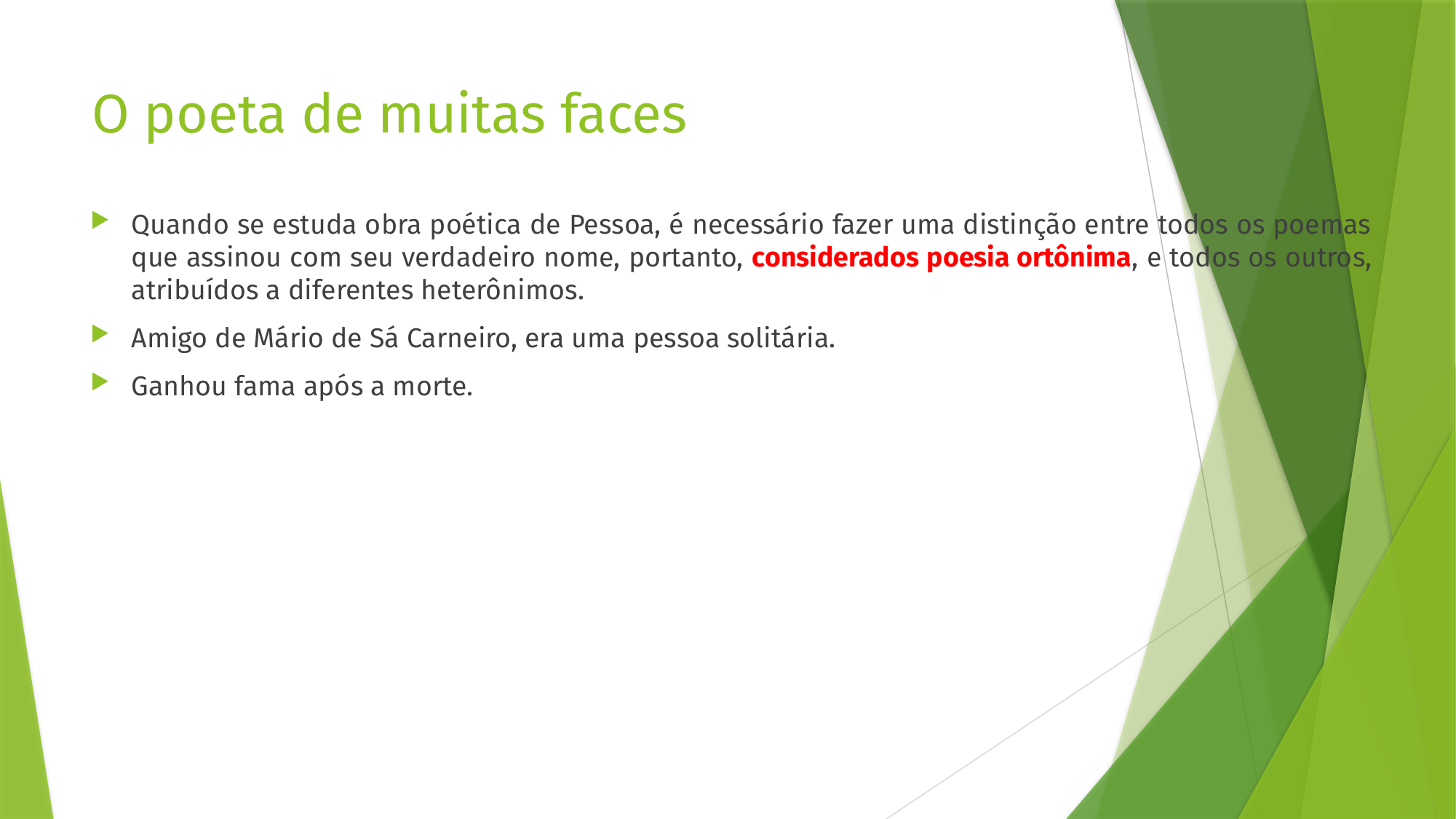

# O poeta de muitas faces
Quando se estuda obra poética de Pessoa, é necessário fazer uma distinção entre todos os poemas que assinou com seu verdadeiro nome, portanto, considerados poesia ortônima, e todos os outros, atribuídos a diferentes heterônimos.
Amigo de Mário de Sá Carneiro, era uma pessoa solitária.
Ganhou fama após a morte.